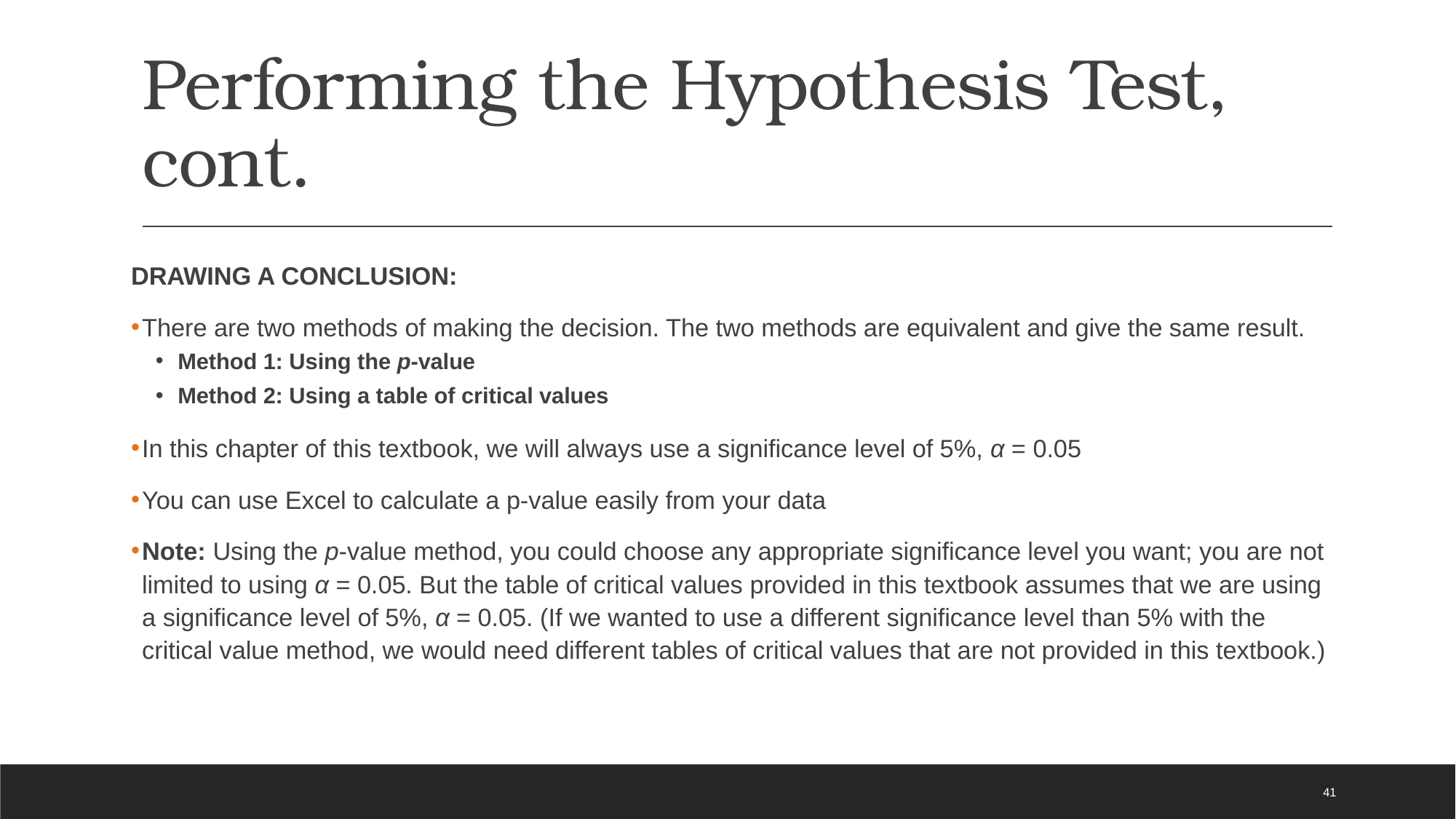

# Performing the Hypothesis Test, cont.
DRAWING A CONCLUSION:
There are two methods of making the decision. The two methods are equivalent and give the same result.
Method 1: Using the p-value
Method 2: Using a table of critical values
In this chapter of this textbook, we will always use a significance level of 5%, α = 0.05
You can use Excel to calculate a p-value easily from your data
Note: Using the p-value method, you could choose any appropriate significance level you want; you are not limited to using α = 0.05. But the table of critical values provided in this textbook assumes that we are using a significance level of 5%, α = 0.05. (If we wanted to use a different significance level than 5% with the critical value method, we would need different tables of critical values that are not provided in this textbook.)

41